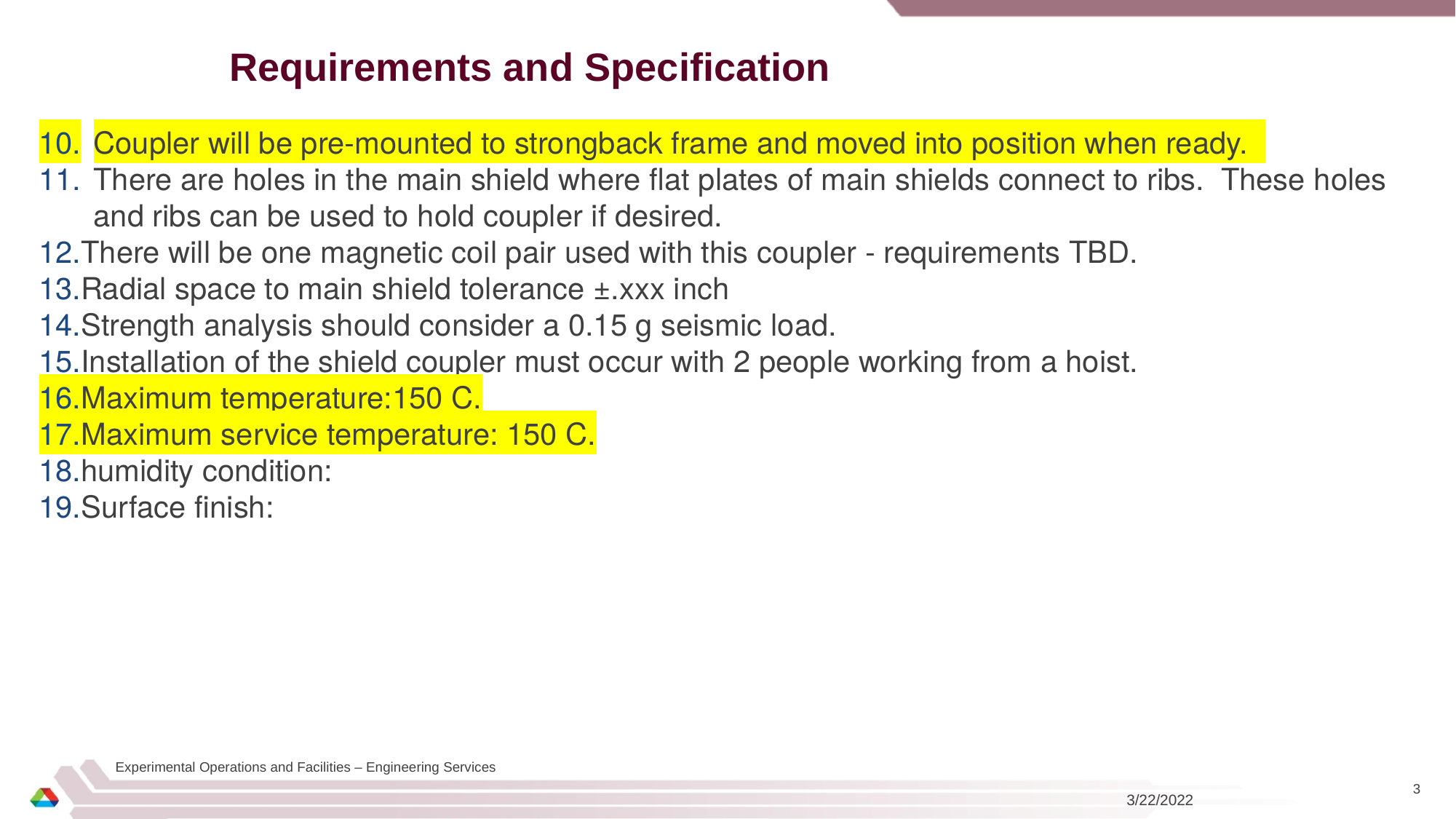

# Requirements and Specification
Coupler will be pre-mounted to strongback frame and moved into position when ready.
There are holes in the main shield where flat plates of main shields connect to ribs.  These holes and ribs can be used to hold coupler if desired.
There will be one magnetic coil pair used with this coupler - requirements TBD.
Radial space to main shield tolerance ±.xxx inch
Strength analysis should consider a 0.15 g seismic load.
Installation of the shield coupler must occur with 2 people working from a hoist.
Maximum temperature:150 C.
Maximum service temperature: 150 C.
humidity condition:
Surface finish:

Experimental Operations and Facilities – Engineering Services
3
3/22/2022